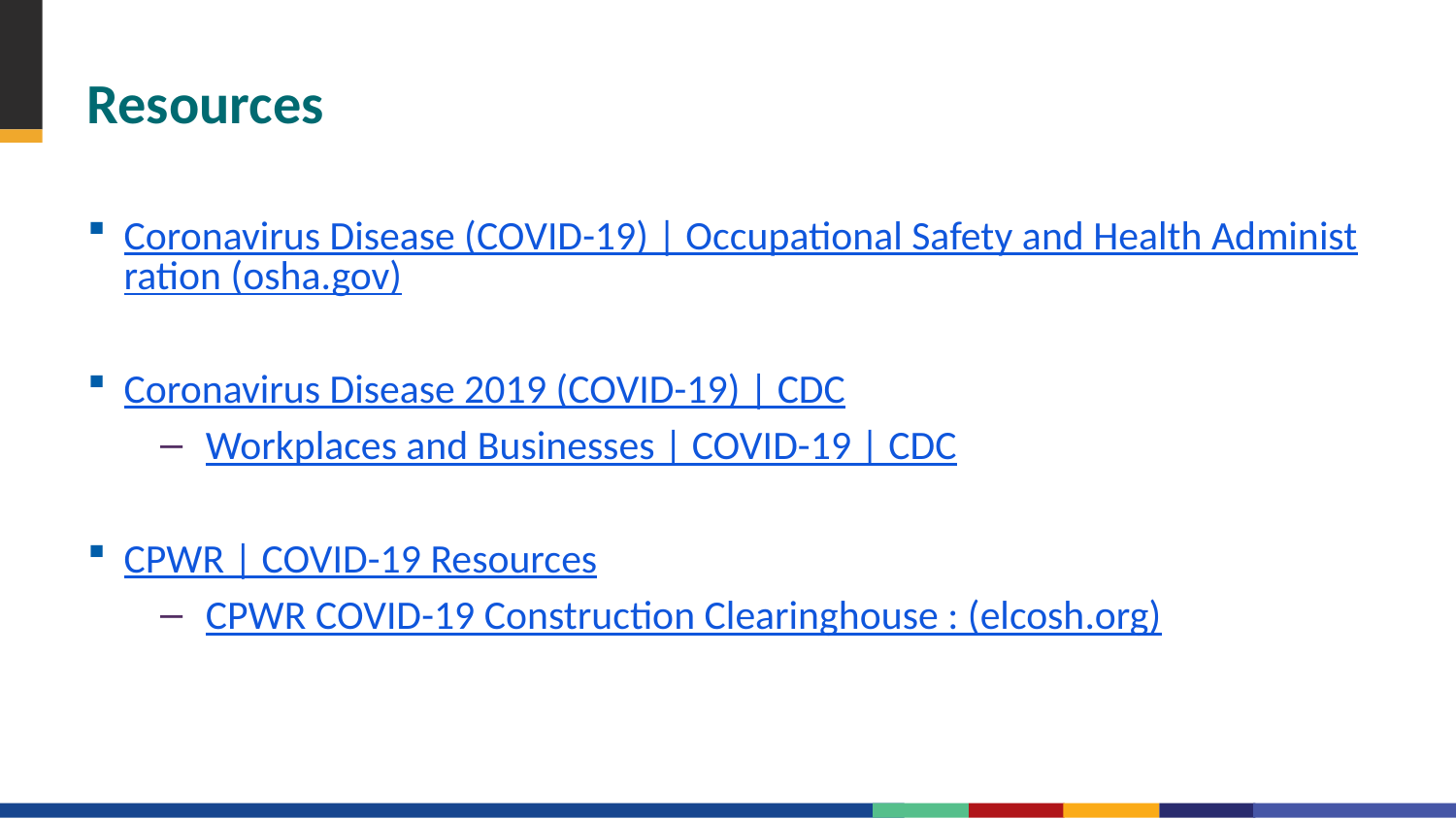

# Resources
Coronavirus Disease (COVID-19) | Occupational Safety and Health Administration (osha.gov)

Coronavirus Disease 2019 (COVID-19) | CDC
Workplaces and Businesses | COVID-19 | CDC

CPWR | COVID-19 Resources
CPWR COVID-19 Construction Clearinghouse : (elcosh.org)